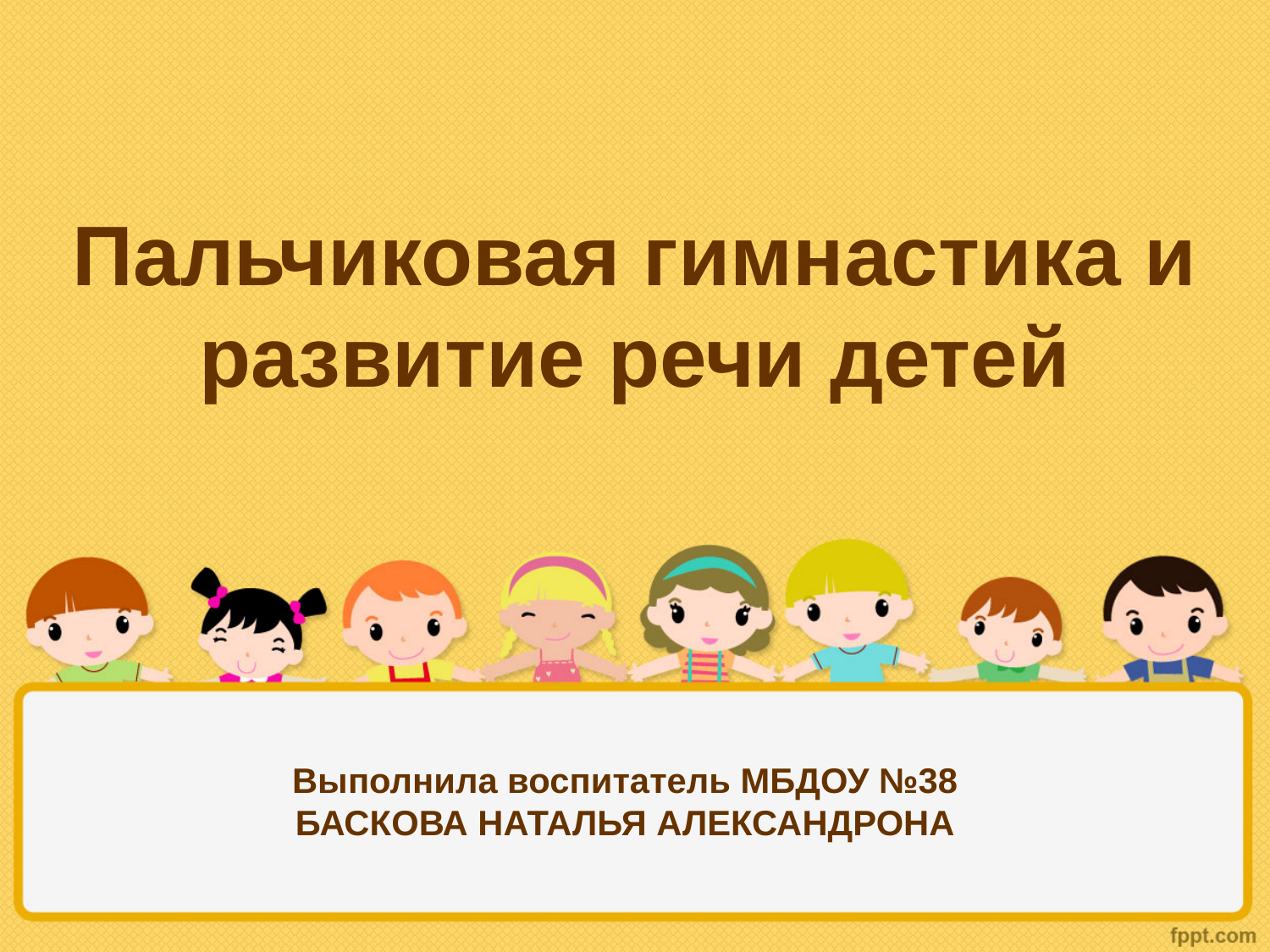

Пальчиковая гимнастика и развитие речи детей
# Выполнила воспитатель МБДОУ №38 БАСКОВА НАТАЛЬЯ АЛЕКСАНДРОНА